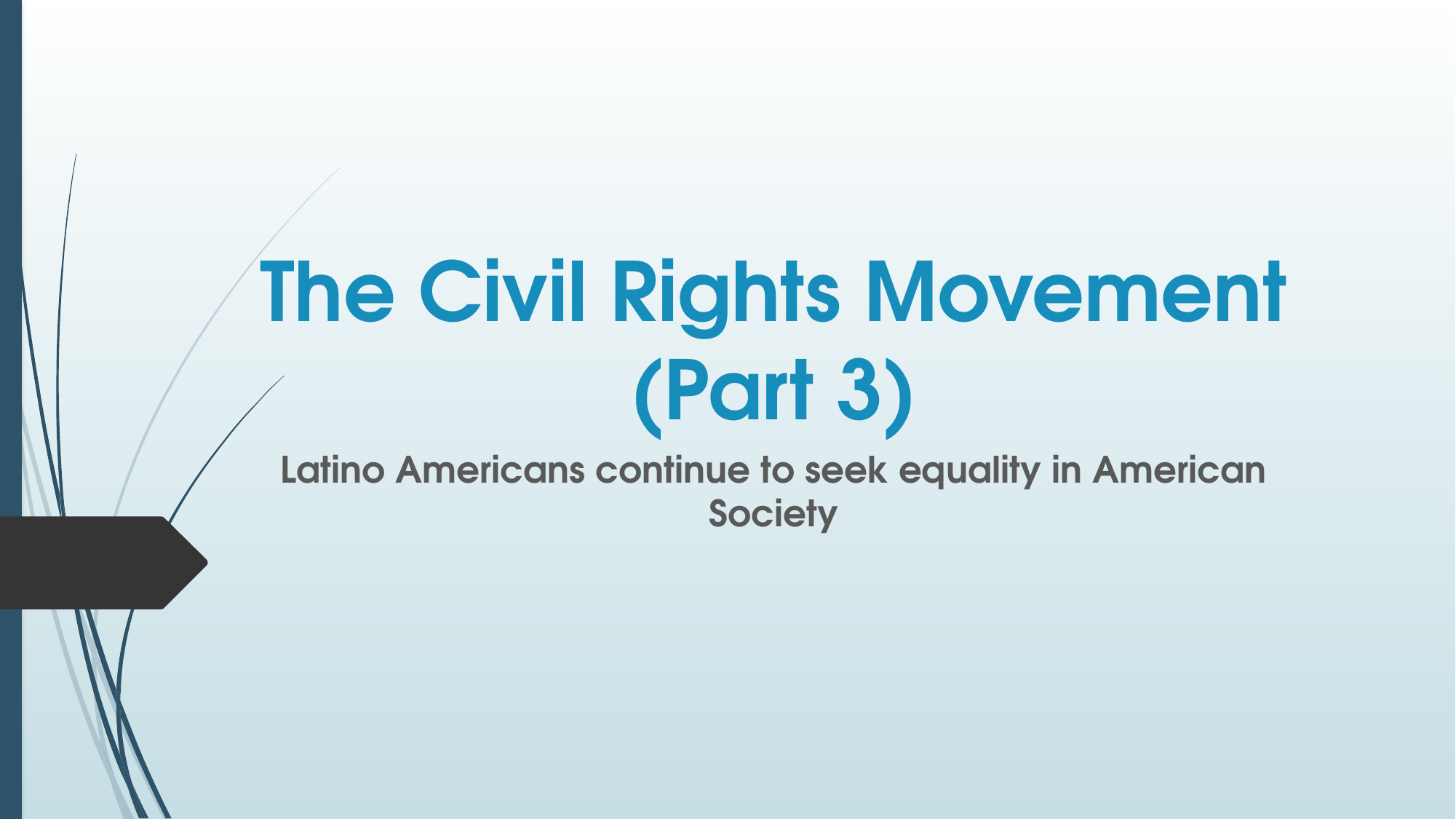

# The Civil Rights Movement (Part 3)
Latino Americans continue to seek equality in American Society